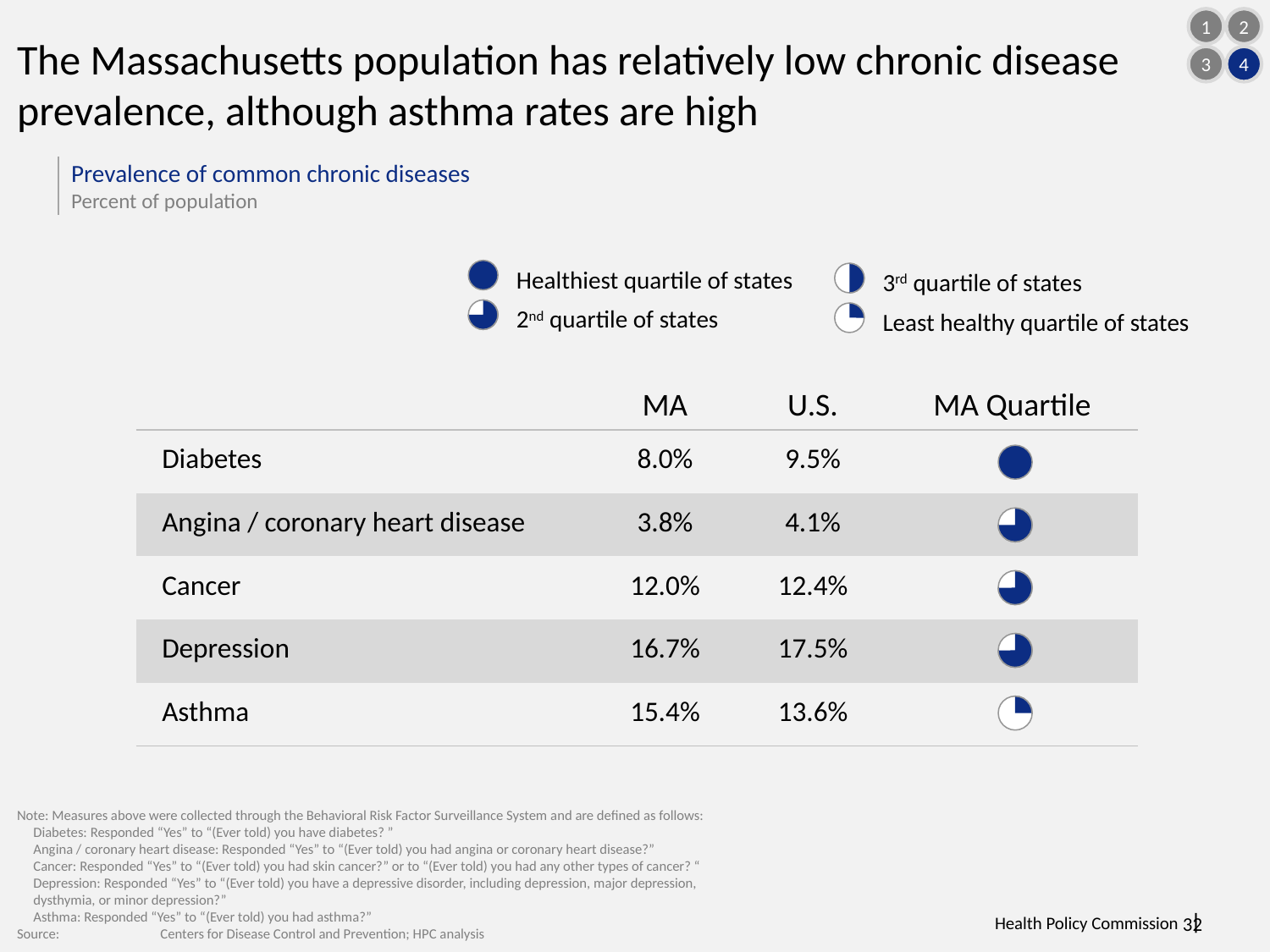

1
2
3
4
# The Massachusetts population has relatively low chronic disease prevalence, although asthma rates are high
Prevalence of common chronic diseases
Percent of population
Healthiest quartile of states
3rd quartile of states

2nd quartile of states

Least healthy quartile of states

|  | MA | U.S. | MA Quartile |
| --- | --- | --- | --- |
| Diabetes | 8.0% | 9.5% |  |
| Angina / coronary heart disease | 3.8% | 4.1% |  |
| Cancer | 12.0% | 12.4% |  |
| Depression | 16.7% | 17.5% |  |
| Asthma | 15.4% | 13.6% |  |

Note: Measures above were collected through the Behavioral Risk Factor Surveillance System and are defined as follows:
Diabetes: Responded “Yes” to “(Ever told) you have diabetes? ”
	Angina / coronary heart disease: Responded “Yes” to “(Ever told) you had angina or coronary heart disease?”
	Cancer: Responded “Yes” to “(Ever told) you had skin cancer?” or to “(Ever told) you had any other types of cancer? “
	Depression: Responded “Yes” to “(Ever told) you have a depressive disorder, including depression, major depression,
	dysthymia, or minor depression?”
	Asthma: Responded “Yes” to “(Ever told) you had asthma?”
Source: 	Centers for Disease Control and Prevention; HPC analysis